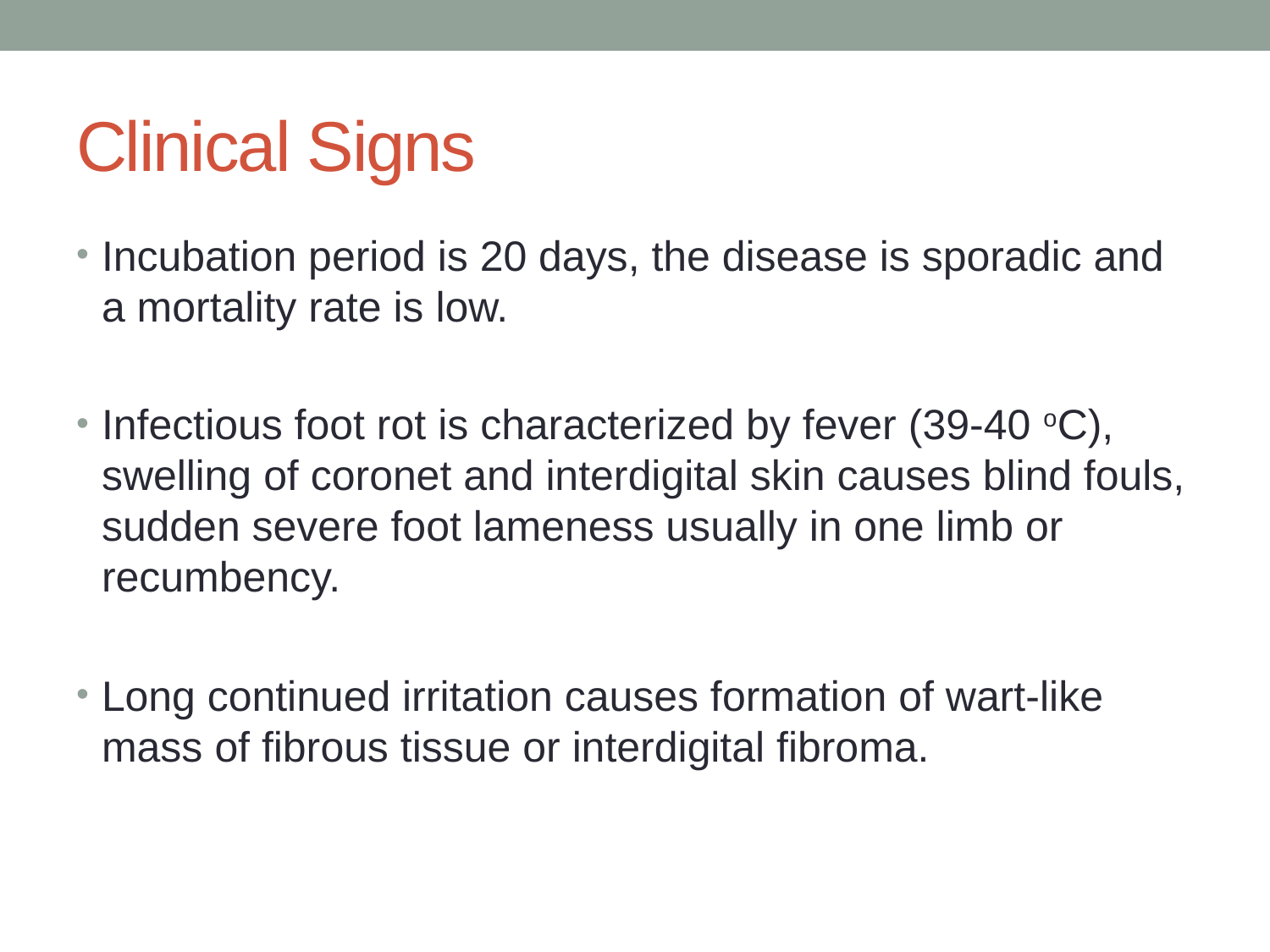

# Clinical Signs
Incubation period is 20 days, the disease is sporadic and a mortality rate is low.

Infectious foot rot is characterized by fever (39-40 oC), swelling of coronet and interdigital skin causes blind fouls, sudden severe foot lameness usually in one limb or recumbency.

Long continued irritation causes formation of wart-like mass of fibrous tissue or interdigital fibroma.